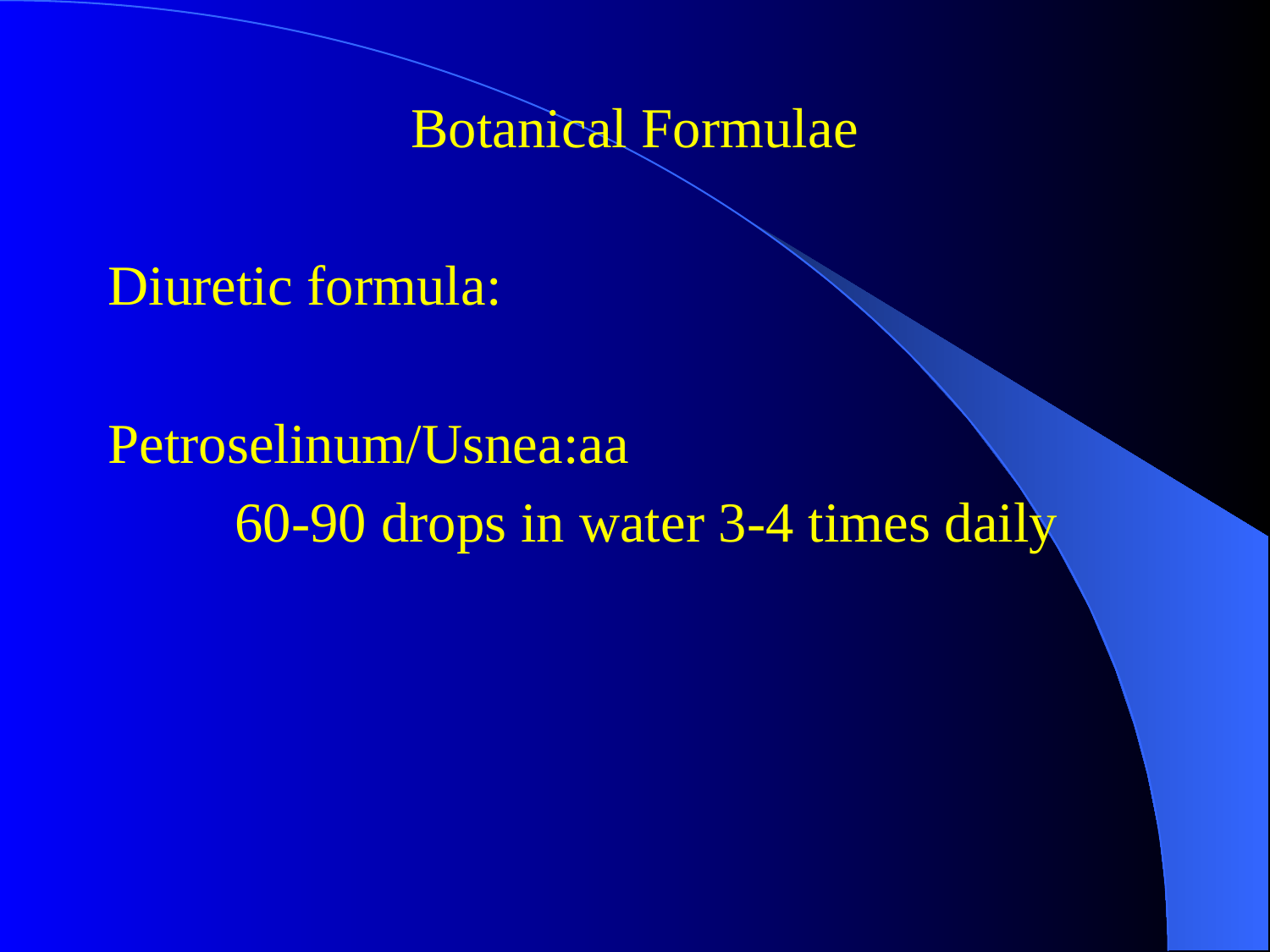

#
Botanical Formulae

Diuretic formula:

Petroselinum/Usnea:aa
	60-90 drops in water 3-4 times daily